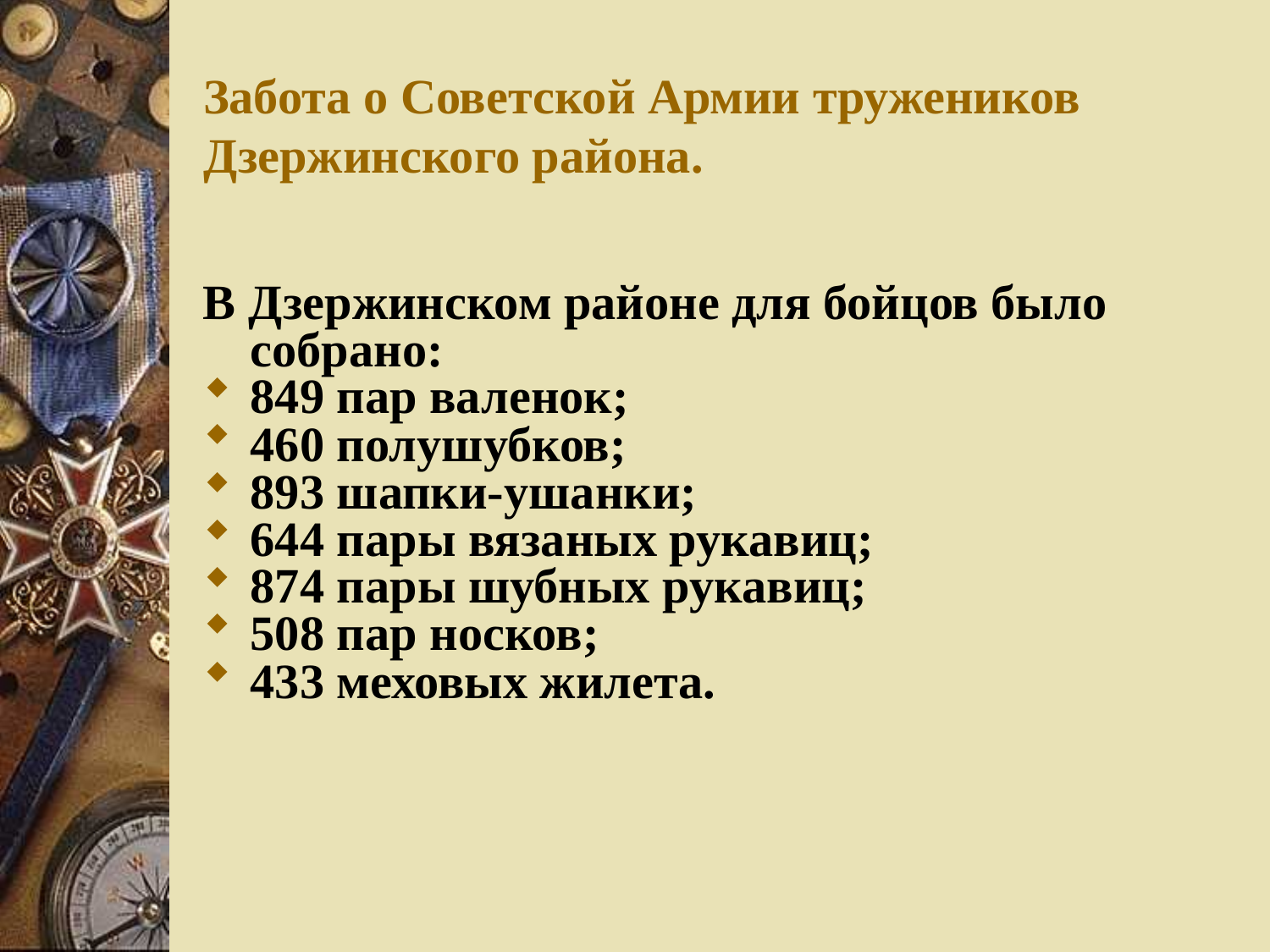

Забота о Советской Армии тружеников Дзержинского района.

В Дзержинском районе для бойцов было собрано:
849 пар валенок;
460 полушубков;
893 шапки-ушанки;
644 пары вязаных рукавиц;
874 пары шубных рукавиц;
508 пар носков;
433 меховых жилета.